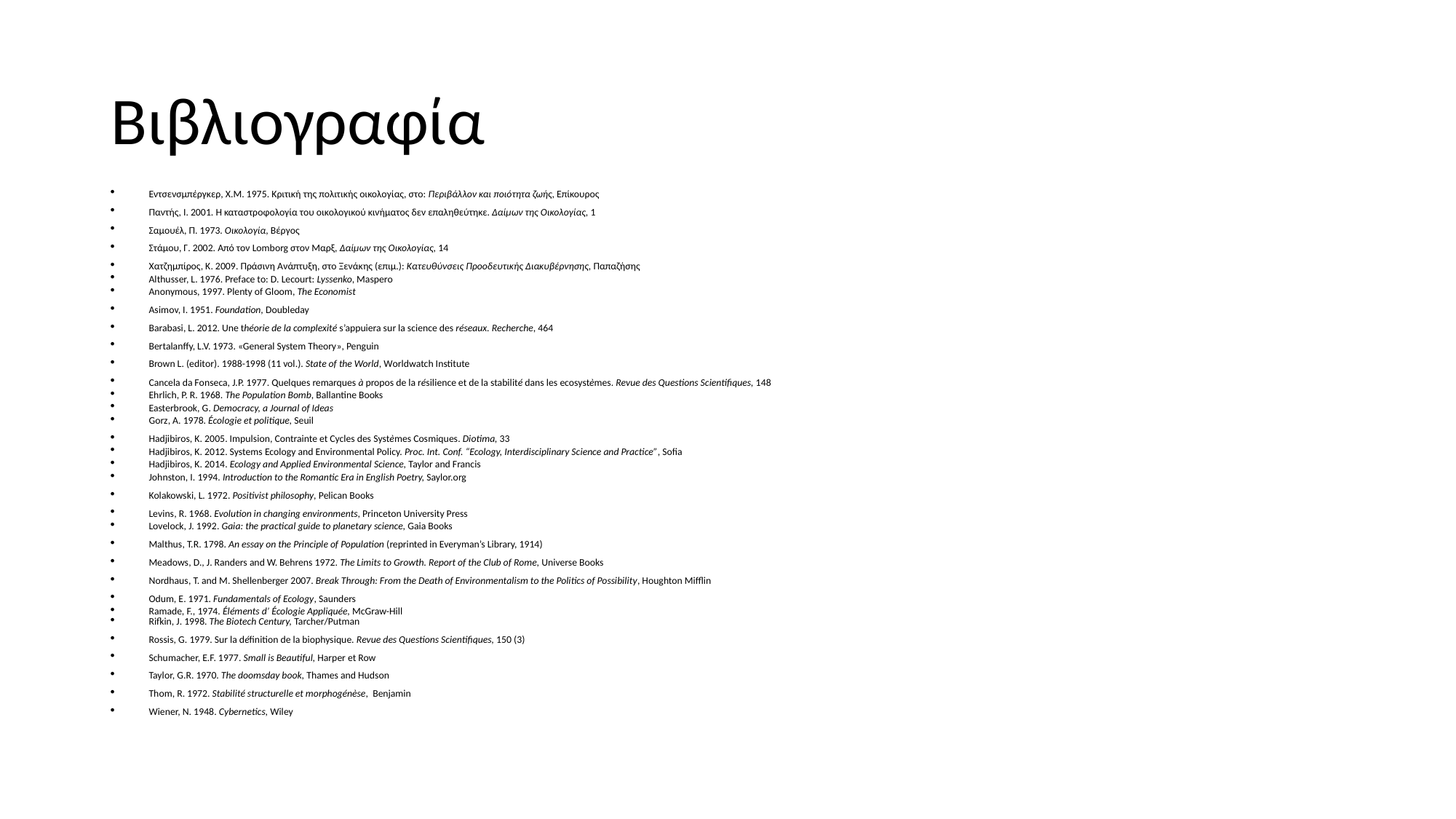

# Βιβλιογραφία
Εντσενσμπέργκερ, Χ.Μ. 1975. Κριτική της πολιτικής οικολογίας, στο: Περιβάλλον και ποιότητα ζωής, Επίκουρος
Παντής, Ι. 2001. Η καταστροφολογία του οικολογικού κινήματος δεν επαληθεύτηκε. Δαίμων της Οικολογίας, 1
Σαμουέλ, Π. 1973. Οικολογία, Βέργος
Στάμου, Γ. 2002. Από τον Lomborg στον Μαρξ, Δαίμων της Οικολογίας, 14
Χατζημπίρος, Κ. 2009. Πράσινη Ανάπτυξη, στο Ξενάκης (επιμ.): Κατευθύνσεις Προοδευτικής Διακυβέρνησης, Παπαζήσης
Althusser, L. 1976. Preface to: D. Lecourt: Lyssenko, Maspero
Anonymous, 1997. Plenty of Gloom, The Economist
Asimov, I. 1951. Foundation, Doubleday
Barabasi, L. 2012. Une théorie de la complexité s’appuiera sur la science des réseaux. Recherche, 464
Bertalanffy, L.V. 1973. «General System Theory», Penguin
Brown L. (editor). 1988-1998 (11 vol.). State of the World, Worldwatch Institute
Cancela da Fonseca, J.P. 1977. Quelques remarques à propos de la résilience et de la stabilité dans les ecosystèmes. Revue des Questions Scientifiques, 148
Ehrlich, P. R. 1968. The Population Bomb, Ballantine Books
Easterbrook, G. Democracy, a Journal of Ideas
Gorz, A. 1978. Écologie et politique, Seuil
Hadjibiros, K. 2005. Impulsion, Contrainte et Cycles des Systèmes Cosmiques. Diotima, 33
Hadjibiros, K. 2012. Systems Ecology and Environmental Policy. Proc. Int. Conf. “Ecology, Interdisciplinary Science and Practice”, Sofia
Hadjibiros, K. 2014. Ecology and Applied Environmental Science, Taylor and Francis
Johnston, I. 1994. Introduction to the Romantic Era in English Poetry, Saylor.org
Kolakowski, L. 1972. Positivist philosophy, Pelican Books
Levins, R. 1968. Evolution in changing environments, Princeton University Press
Lovelock, J. 1992. Gaia: the practical guide to planetary science, Gaia Books
Malthus, T.R. 1798. An essay on the Principle of Population (reprinted in Everyman’s Library, 1914)
Meadows, D., J. Randers and W. Behrens 1972. The Limits to Growth. Report of the Club of Rome, Universe Books
Nordhaus, T. and M. Shellenberger 2007. Break Through: From the Death of Environmentalism to the Politics of Possibility, Houghton Mifflin
Odum, E. 1971. Fundamentals of Ecology, Saunders
Ramade, F., 1974. Éléments d’ Écologie Appliquée, McGraw-Hill
Rifkin, J. 1998. The Biotech Century, Tarcher/Putman
Rossis, G. 1979. Sur la définition de la biophysique. Revue des Questions Scientifiques, 150 (3)
Schumacher, E.F. 1977. Small is Beautiful, Harper et Row
Taylor, G.R. 1970. The doomsday book, Thames and Hudson
Thom, R. 1972. Stabilité structurelle et morphogénèse,  Benjamin
Wiener, N. 1948. Cybernetics, Wiley